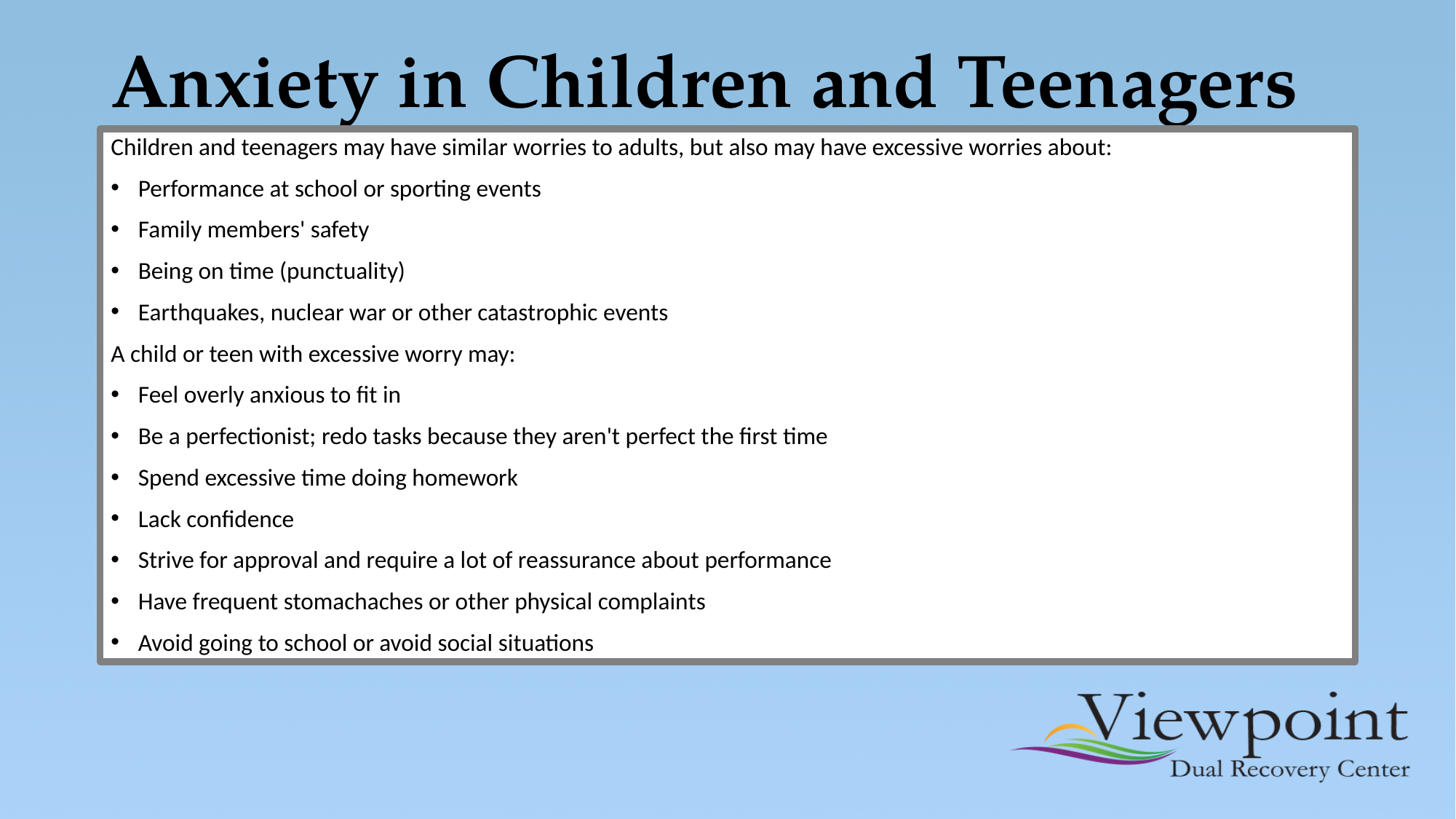

# Anxiety in Children and Teenagers
Children and teenagers may have similar worries to adults, but also may have excessive worries about:
Performance at school or sporting events
Family members' safety
Being on time (punctuality)
Earthquakes, nuclear war or other catastrophic events
A child or teen with excessive worry may:
Feel overly anxious to fit in
Be a perfectionist; redo tasks because they aren't perfect the first time
Spend excessive time doing homework
Lack confidence
Strive for approval and require a lot of reassurance about performance
Have frequent stomachaches or other physical complaints
Avoid going to school or avoid social situations